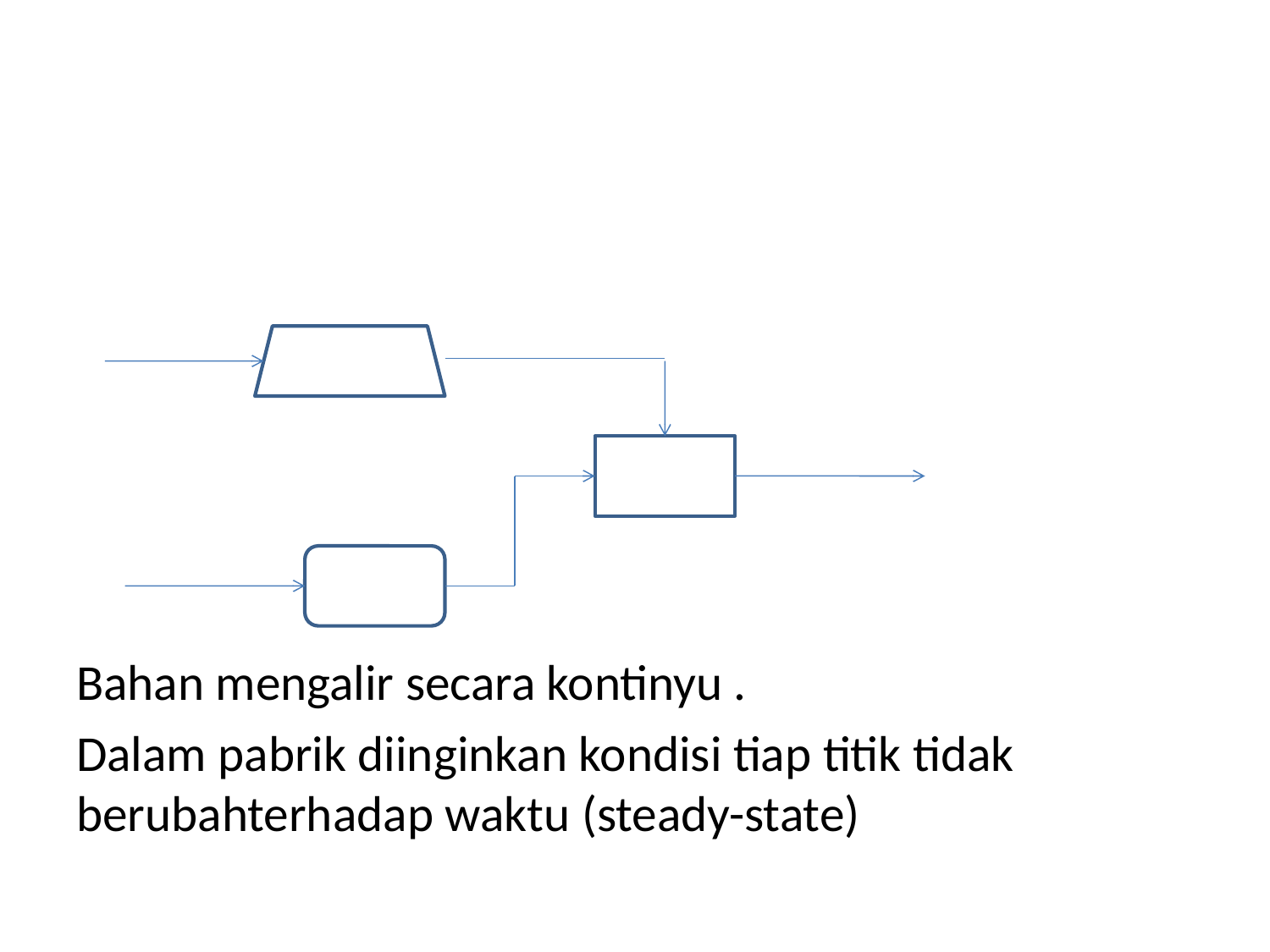

#

Bahan mengalir secara kontinyu .
Dalam pabrik diinginkan kondisi tiap titik tidak berubahterhadap waktu (steady-state)